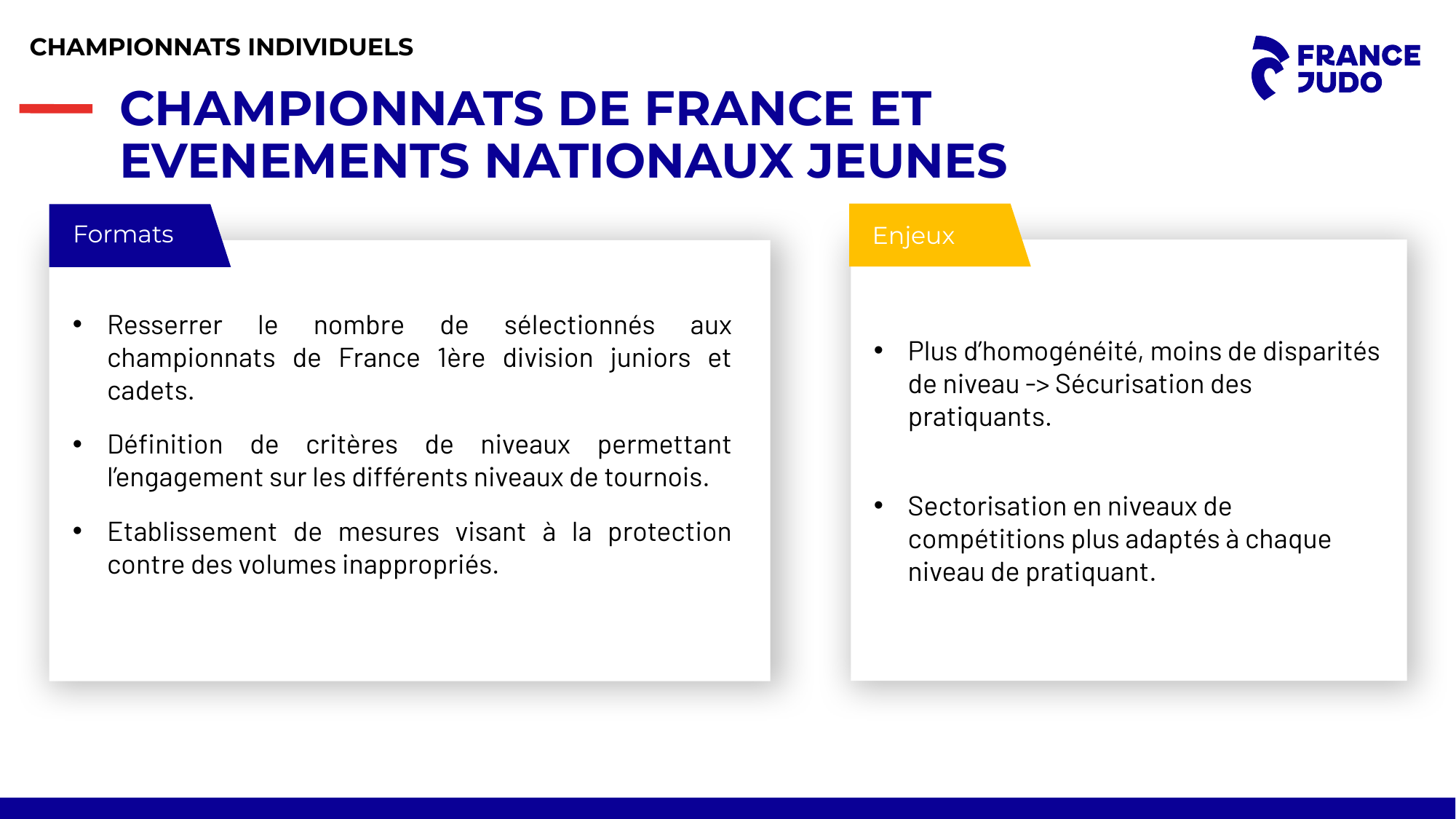

CHAMPIONNATS INDIVIDUELS
CHAMPIONNATS DE FRANCE ET EVENEMENTS NATIONAUX JEUNES

Formats
Enjeux

Plus d’homogénéité, moins de disparités de niveau -> Sécurisation des pratiquants.

Sectorisation en niveaux de compétitions plus adaptés à chaque niveau de pratiquant.

Resserrer le nombre de sélectionnés aux championnats de France 1ère division juniors et cadets.
Définition de critères de niveaux permettant l’engagement sur les différents niveaux de tournois.
Etablissement de mesures visant à la protection contre des volumes inappropriés.